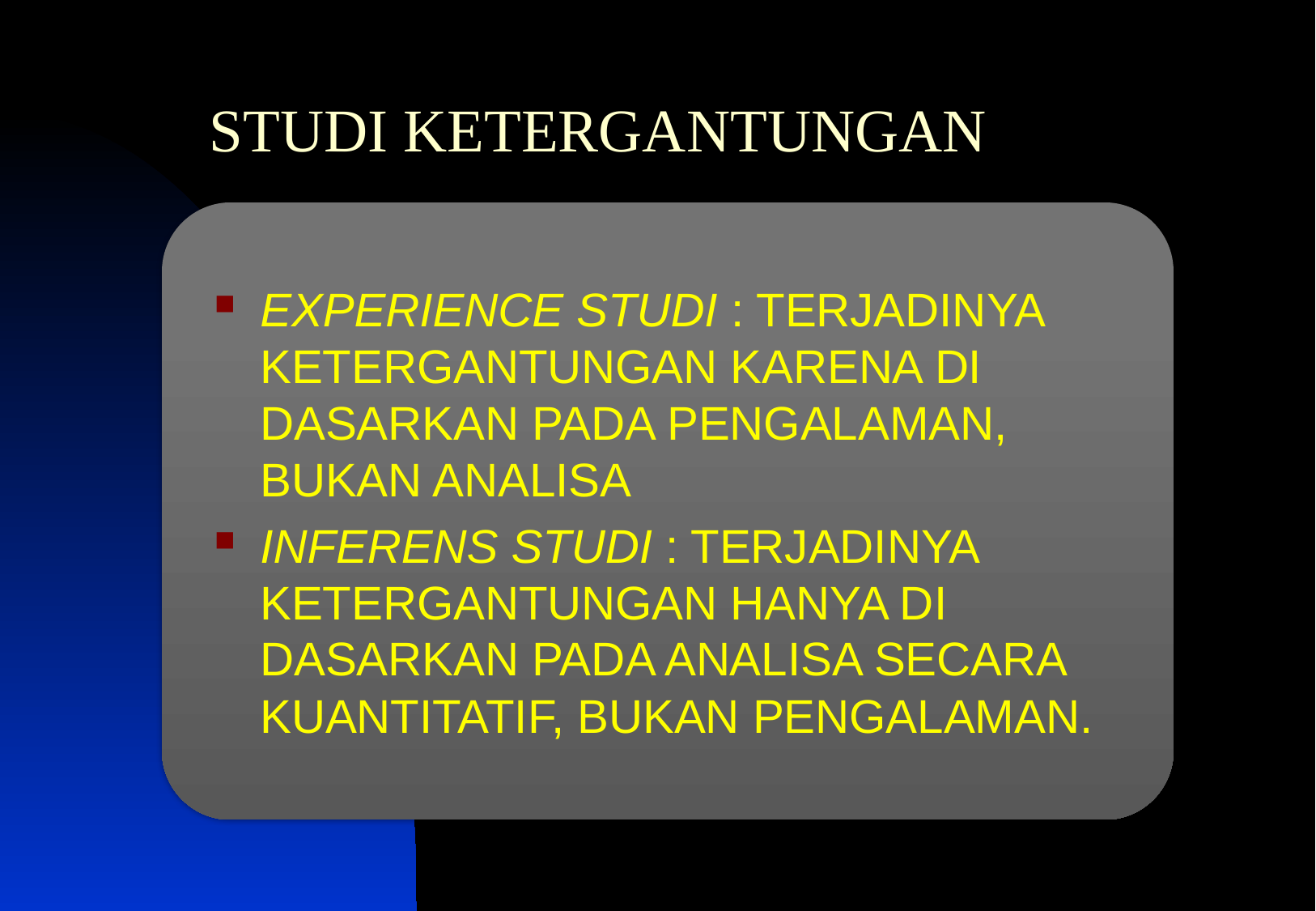

# STUDI KETERGANTUNGAN

EXPERIENCE STUDI : TERJADINYA KETERGANTUNGAN KARENA DI DASARKAN PADA PENGALAMAN, BUKAN ANALISA
INFERENS STUDI : TERJADINYA KETERGANTUNGAN HANYA DI DASARKAN PADA ANALISA SECARA KUANTITATIF, BUKAN PENGALAMAN.